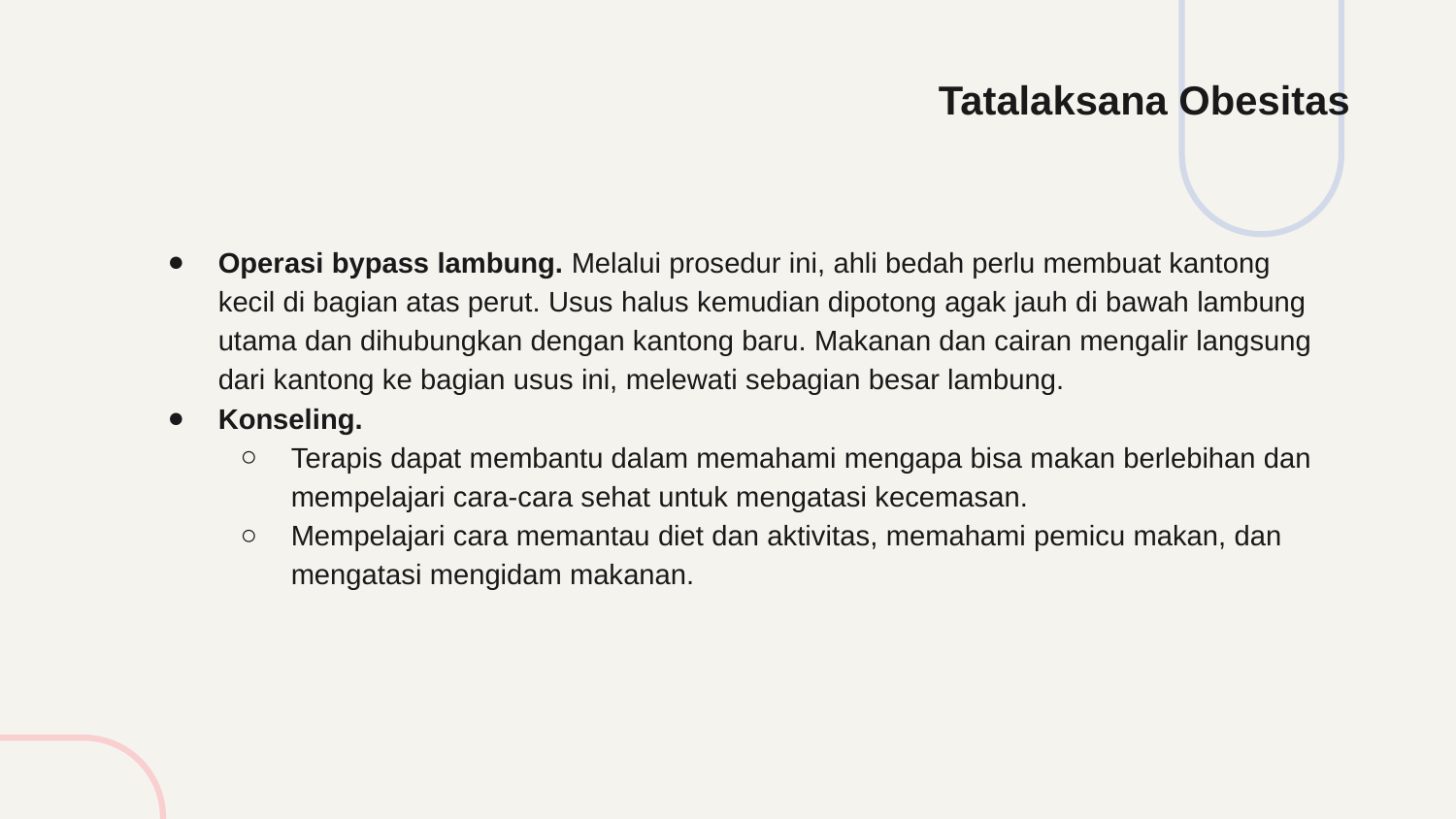

# Tatalaksana Obesitas
Operasi bypass lambung. Melalui prosedur ini, ahli bedah perlu membuat kantong kecil di bagian atas perut. Usus halus kemudian dipotong agak jauh di bawah lambung utama dan dihubungkan dengan kantong baru. Makanan dan cairan mengalir langsung dari kantong ke bagian usus ini, melewati sebagian besar lambung.
Konseling.
Terapis dapat membantu dalam memahami mengapa bisa makan berlebihan dan mempelajari cara-cara sehat untuk mengatasi kecemasan.
Mempelajari cara memantau diet dan aktivitas, memahami pemicu makan, dan mengatasi mengidam makanan.